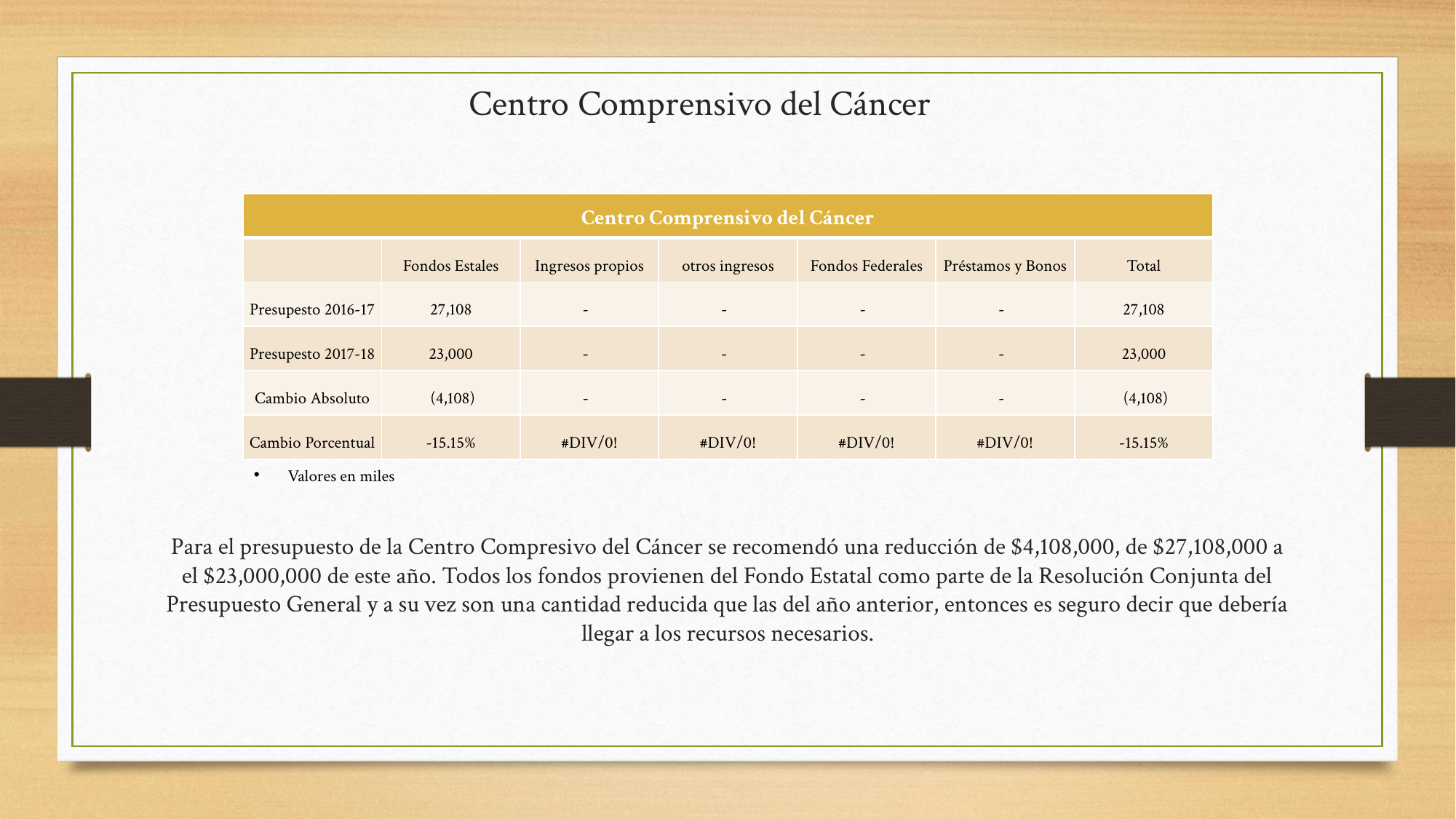

# Centro Comprensivo del Cáncer
| Centro Comprensivo del Cáncer |  |  |  |  |  |  |
| --- | --- | --- | --- | --- | --- | --- |
|  | Fondos Estales | Ingresos propios | otros ingresos | Fondos Federales | Préstamos y Bonos | Total |
| Presupesto 2016-17 | 27,108 | - | - | - | - | 27,108 |
| Presupesto 2017-18 | 23,000 | - | - | - | - | 23,000 |
| Cambio Absoluto | (4,108) | - | - | - | - | (4,108) |
| Cambio Porcentual | -15.15% | #DIV/0! | #DIV/0! | #DIV/0! | #DIV/0! | -15.15% |
Valores en miles
Para el presupuesto de la Centro Compresivo del Cáncer se recomendó una reducción de $4,108,000, de $27,108,000 a el $23,000,000 de este año. Todos los fondos provienen del Fondo Estatal como parte de la Resolución Conjunta del Presupuesto General y a su vez son una cantidad reducida que las del año anterior, entonces es seguro decir que debería llegar a los recursos necesarios.